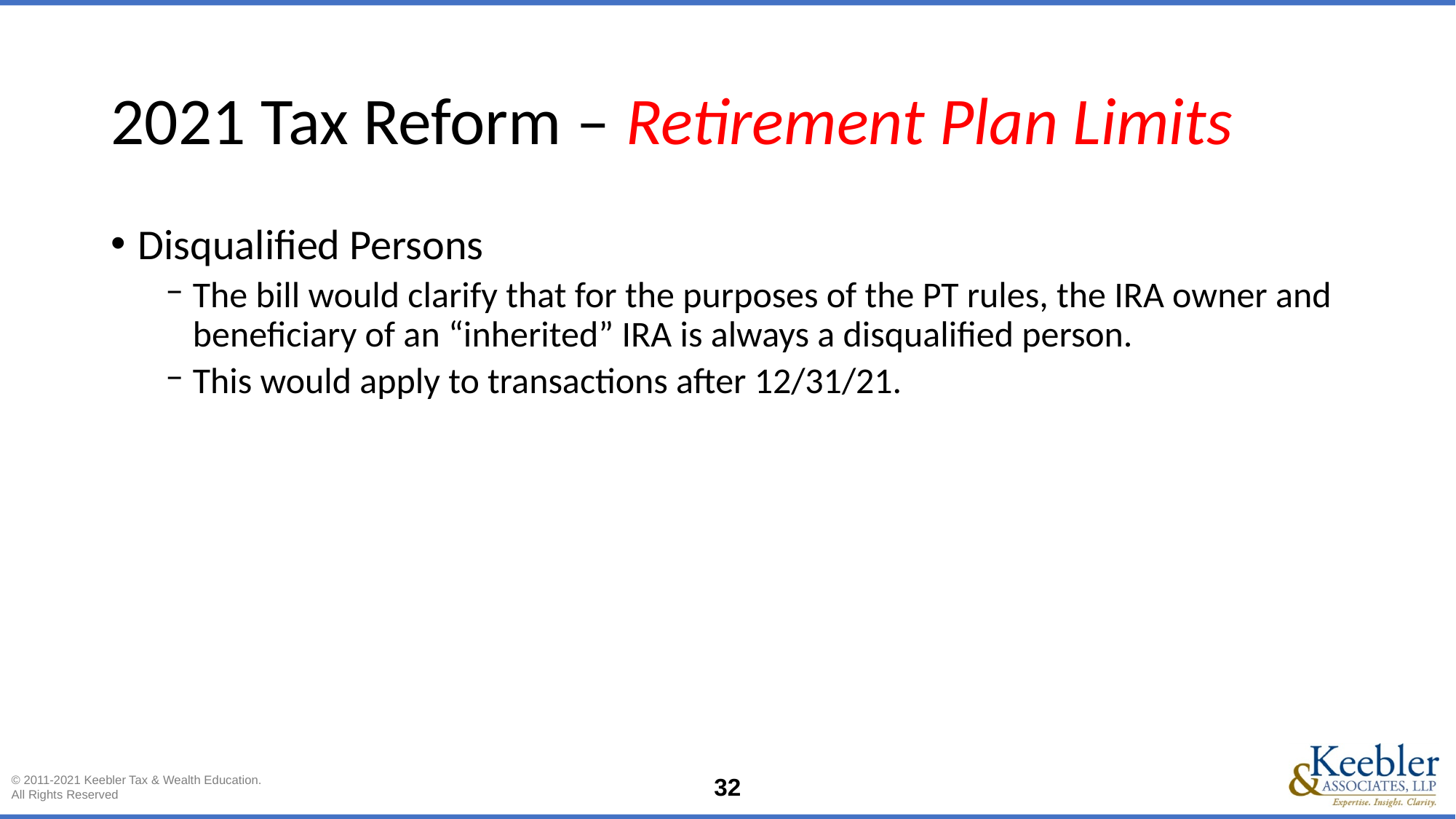

# 2021 Tax Reform – Retirement Plan Limits
Disqualified Persons
The bill would clarify that for the purposes of the PT rules, the IRA owner and beneficiary of an “inherited” IRA is always a disqualified person.
This would apply to transactions after 12/31/21.